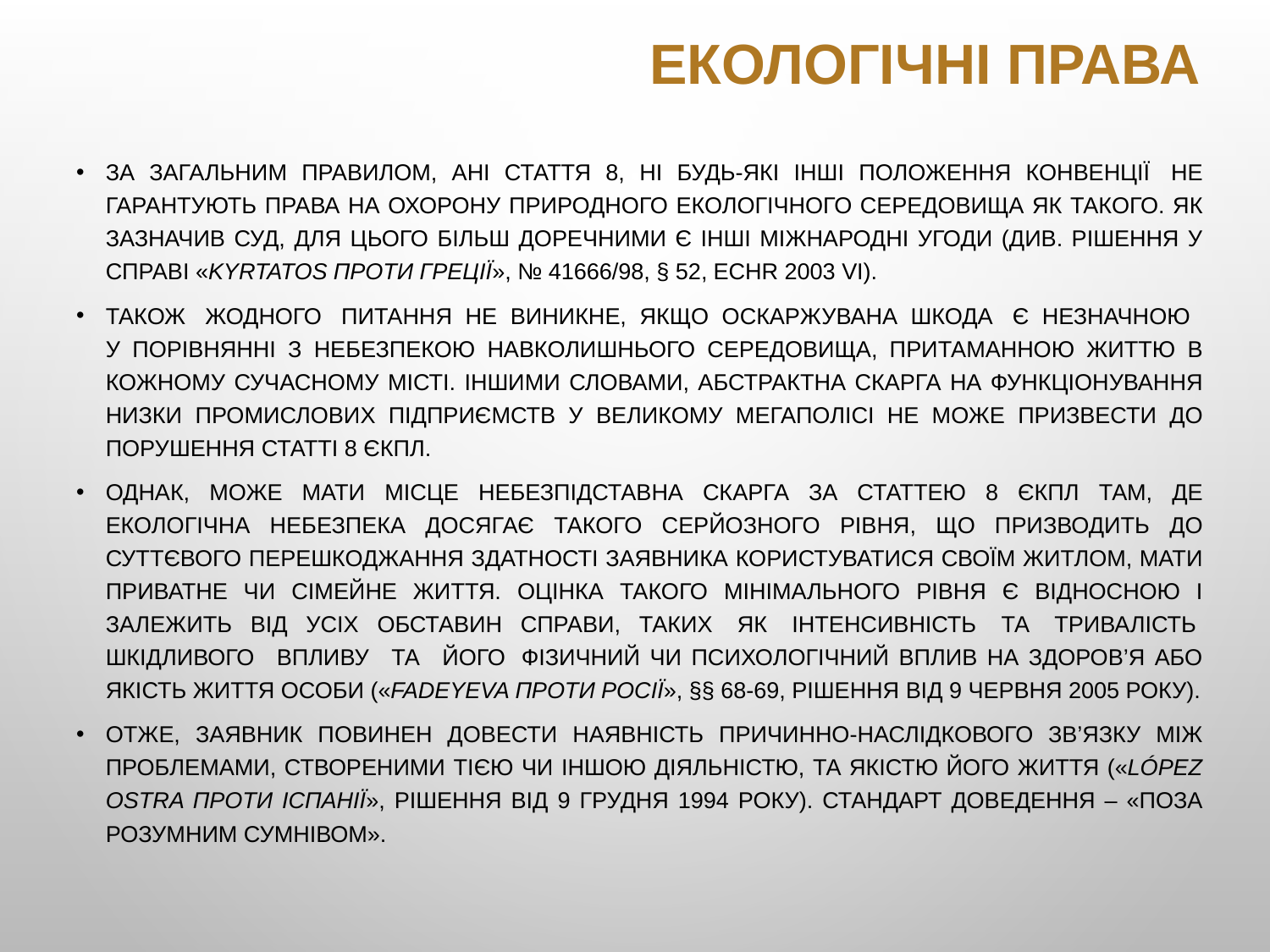

# Екологічні права
За  загальним  правилом,  ані  стаття  8,  ні  будь-які  інші  положення  Конвенції   не гарантують права на охорону природного екологічного середовища як такого. Як зазначив Суд, для цього більш доречними є інші міжнародні угоди (див. рішення у справі «Kyrtatos проти Греції», № 41666/98, § 52, ECHR 2003 VI).
Також   жодного   питання  не  виникне,  якщо  оскаржувана  шкода   є  незначною   у порівнянні з небезпекою навколишнього середовища, притаманною життю в кожному сучасному місті. Іншими словами, абстрактна скарга на функціонування низки промислових підприємств у великому мегаполісі не може призвести до порушення статті 8 ЄКПЛ.
Однак, може мати місце небезпідставна скарга за статтею 8 ЄКПЛ там, де екологічна небезпека досягає такого серйозного рівня, що призводить до суттєвого перешкоджання здатності заявника користуватися своїм житлом, мати приватне чи сімейне життя. Оцінка такого мінімального рівня є відносною і залежить від усіх обставин справи, таких  як  інтенсивність  та  тривалість  шкідливого   впливу   та   його  фізичний чи психологічний вплив на здоров’я або якість життя особи («Fadeyeva проти Росії», §§ 68-69, рішення від 9 червня 2005 року).
Отже, заявник повинен довести наявність причинно-наслідкового зв’язку між проблемами, створеними тією чи іншою діяльністю, та якістю його життя («López Ostra проти Іспанії», рішення від 9 грудня 1994 року). Стандарт доведення – «поза розумним сумнівом».